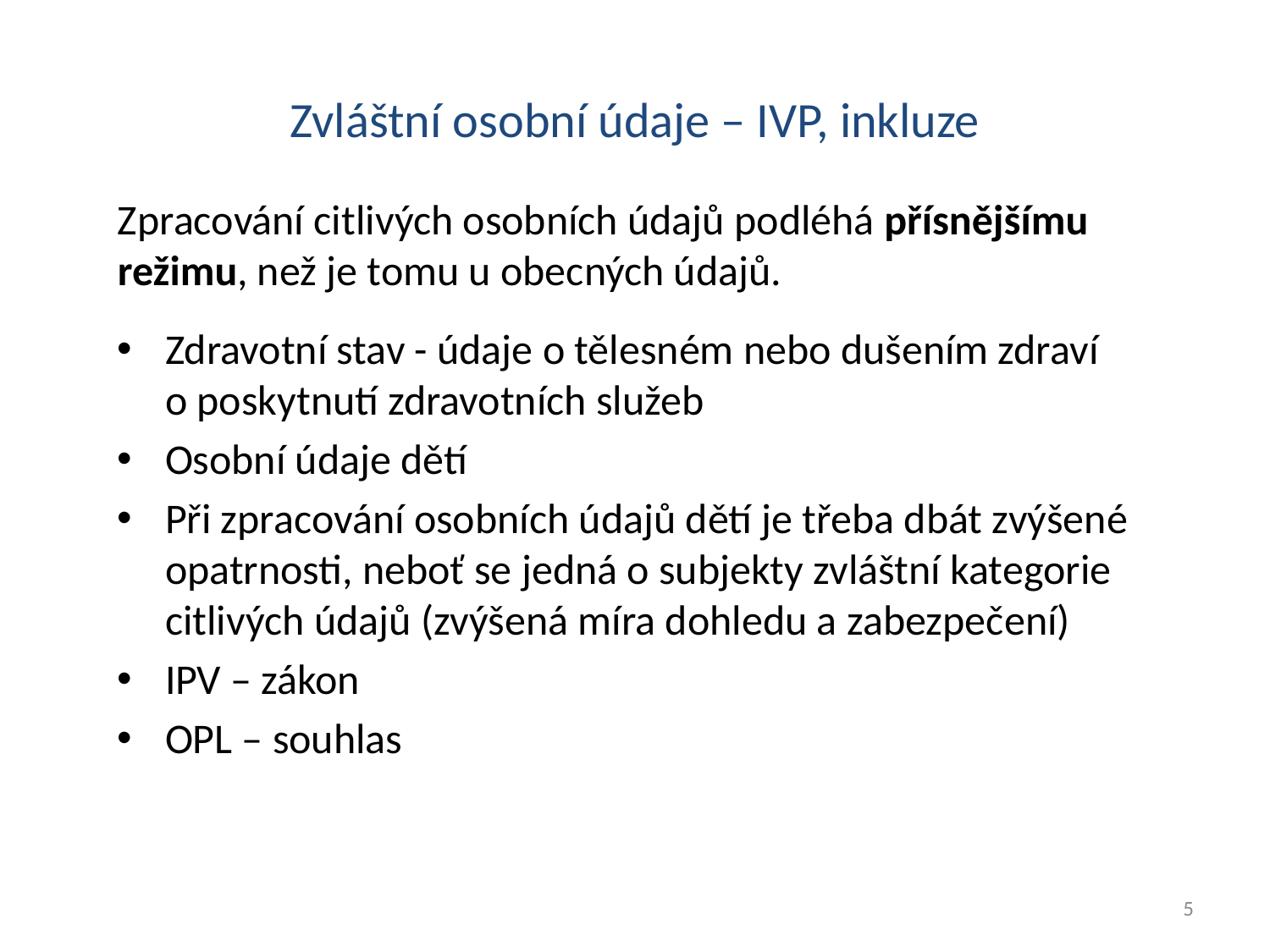

Zvláštní osobní údaje – IVP, inkluze
Zpracování citlivých osobních údajů podléhá přísnějšímu režimu, než je tomu u obecných údajů.

Zdravotní stav - údaje o tělesném nebo dušením zdraví
o poskytnutí zdravotních služeb
Osobní údaje dětí
Při zpracování osobních údajů dětí je třeba dbát zvýšené opatrnosti, neboť se jedná o subjekty zvláštní kategorie citlivých údajů (zvýšená míra dohledu a zabezpečení)
IPV – zákon
OPL – souhlas
5